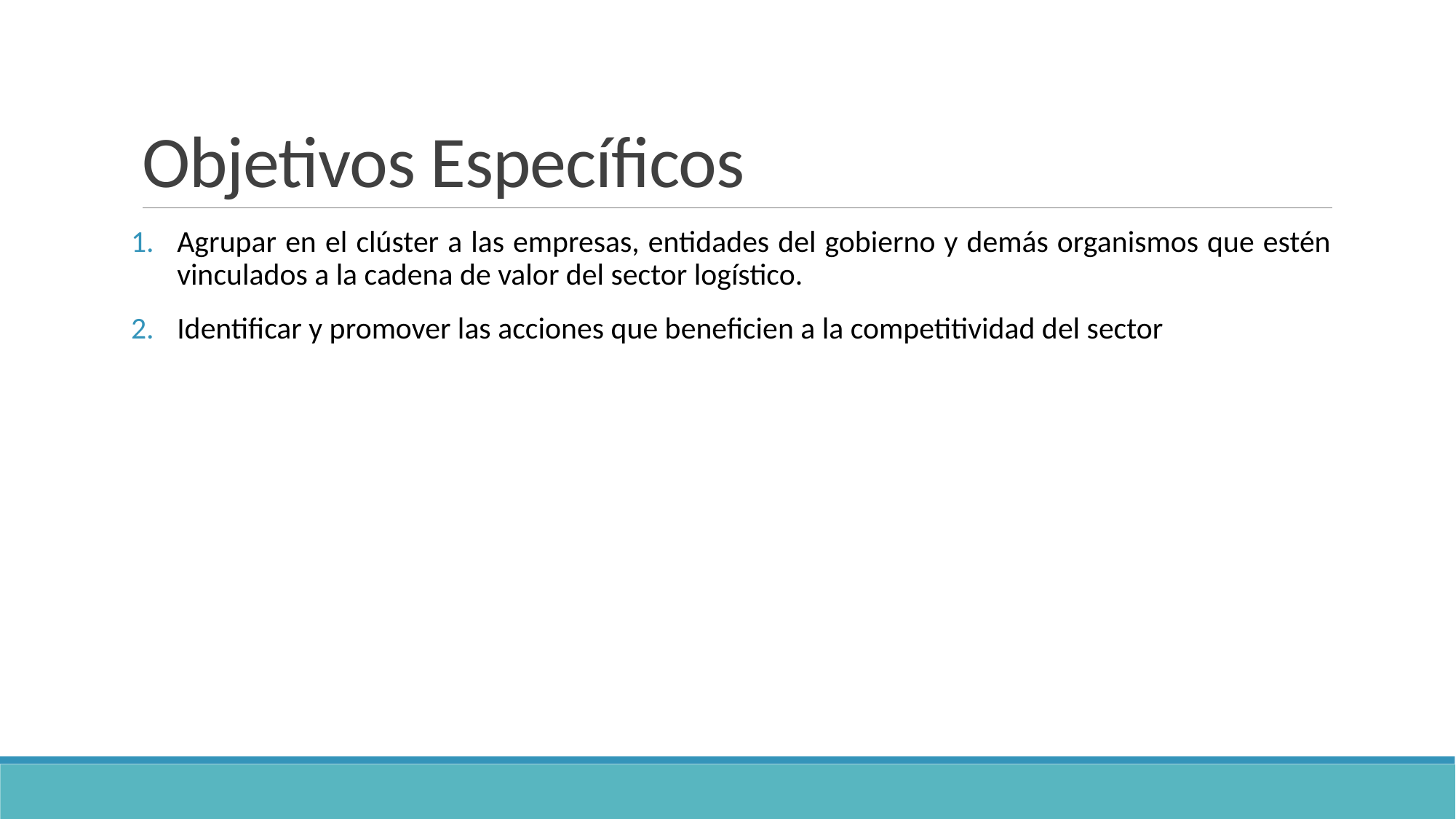

# Objetivos Específicos
Agrupar en el clúster a las empresas, entidades del gobierno y demás organismos que estén vinculados a la cadena de valor del sector logístico.
Identificar y promover las acciones que beneficien a la competitividad del sector